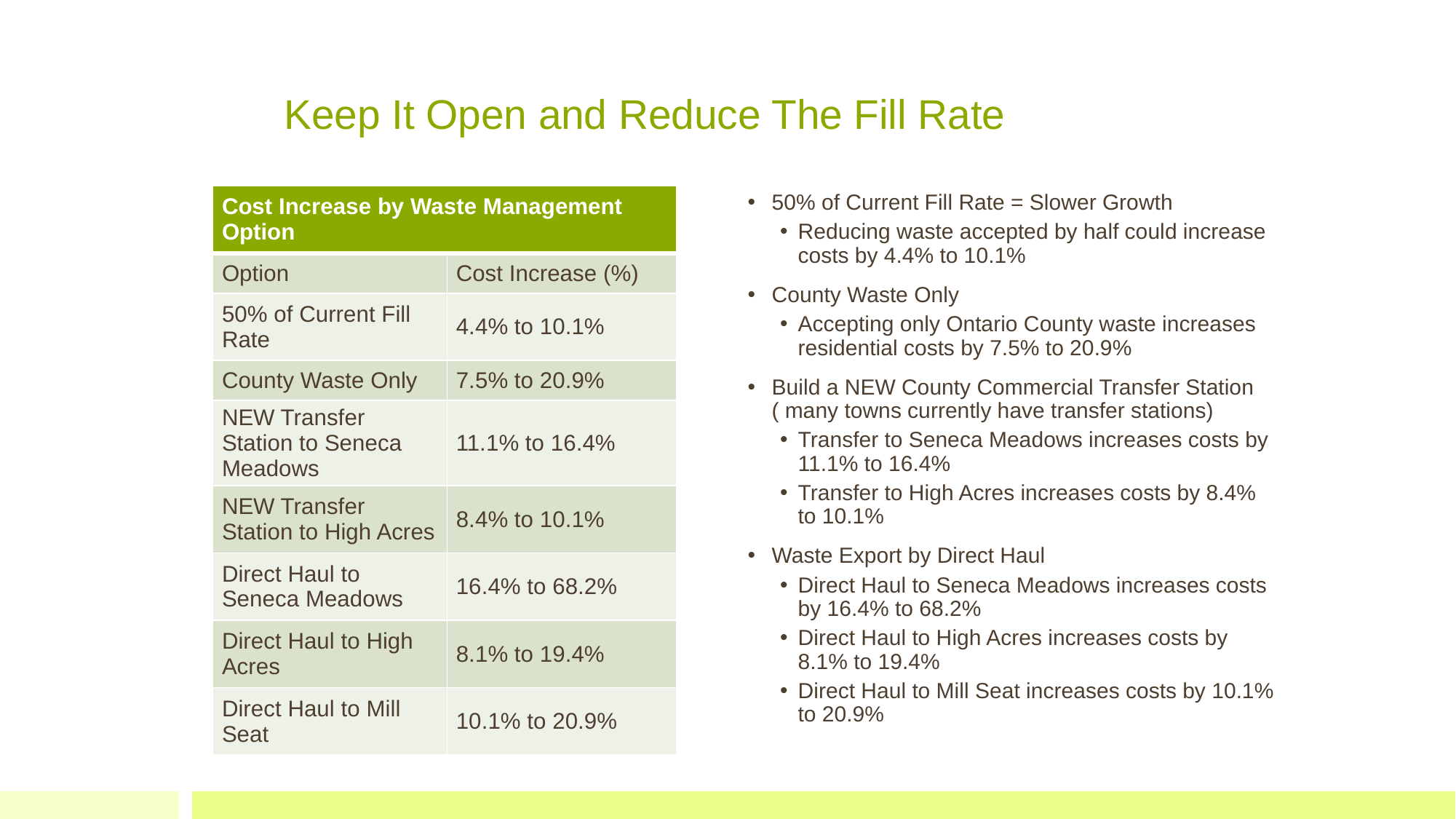

# Keep It Open and Reduce The Fill Rate
| Cost Increase by Waste Management Option |  |
| --- | --- |
| Option | Cost Increase (%) |
| 50% of Current Fill Rate | 4.4% to 10.1% |
| County Waste Only | 7.5% to 20.9% |
| NEW Transfer Station to Seneca Meadows | 11.1% to 16.4% |
| NEW Transfer Station to High Acres | 8.4% to 10.1% |
| Direct Haul to Seneca Meadows | 16.4% to 68.2% |
| Direct Haul to High Acres | 8.1% to 19.4% |
| Direct Haul to Mill Seat | 10.1% to 20.9% |
50% of Current Fill Rate = Slower Growth
Reducing waste accepted by half could increase costs by 4.4% to 10.1%
County Waste Only
Accepting only Ontario County waste increases residential costs by 7.5% to 20.9%
Build a NEW County Commercial Transfer Station ( many towns currently have transfer stations)
Transfer to Seneca Meadows increases costs by 11.1% to 16.4%
Transfer to High Acres increases costs by 8.4% to 10.1%
Waste Export by Direct Haul
Direct Haul to Seneca Meadows increases costs by 16.4% to 68.2%
Direct Haul to High Acres increases costs by 8.1% to 19.4%
Direct Haul to Mill Seat increases costs by 10.1% to 20.9%